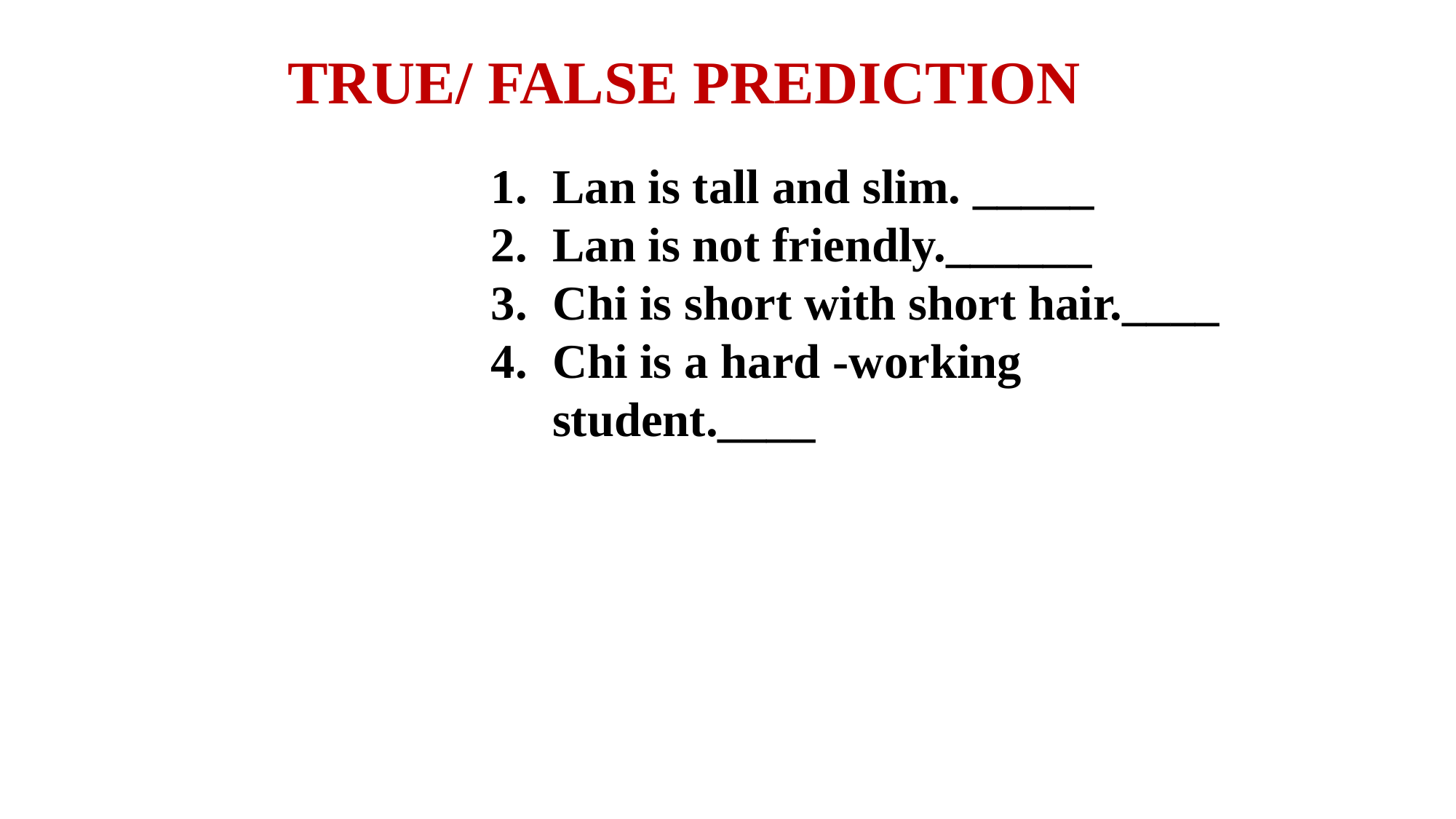

TRUE/ FALSE PREDICTION
Lan is tall and slim. _____
Lan is not friendly.______
Chi is short with short hair.____
Chi is a hard -working student.____